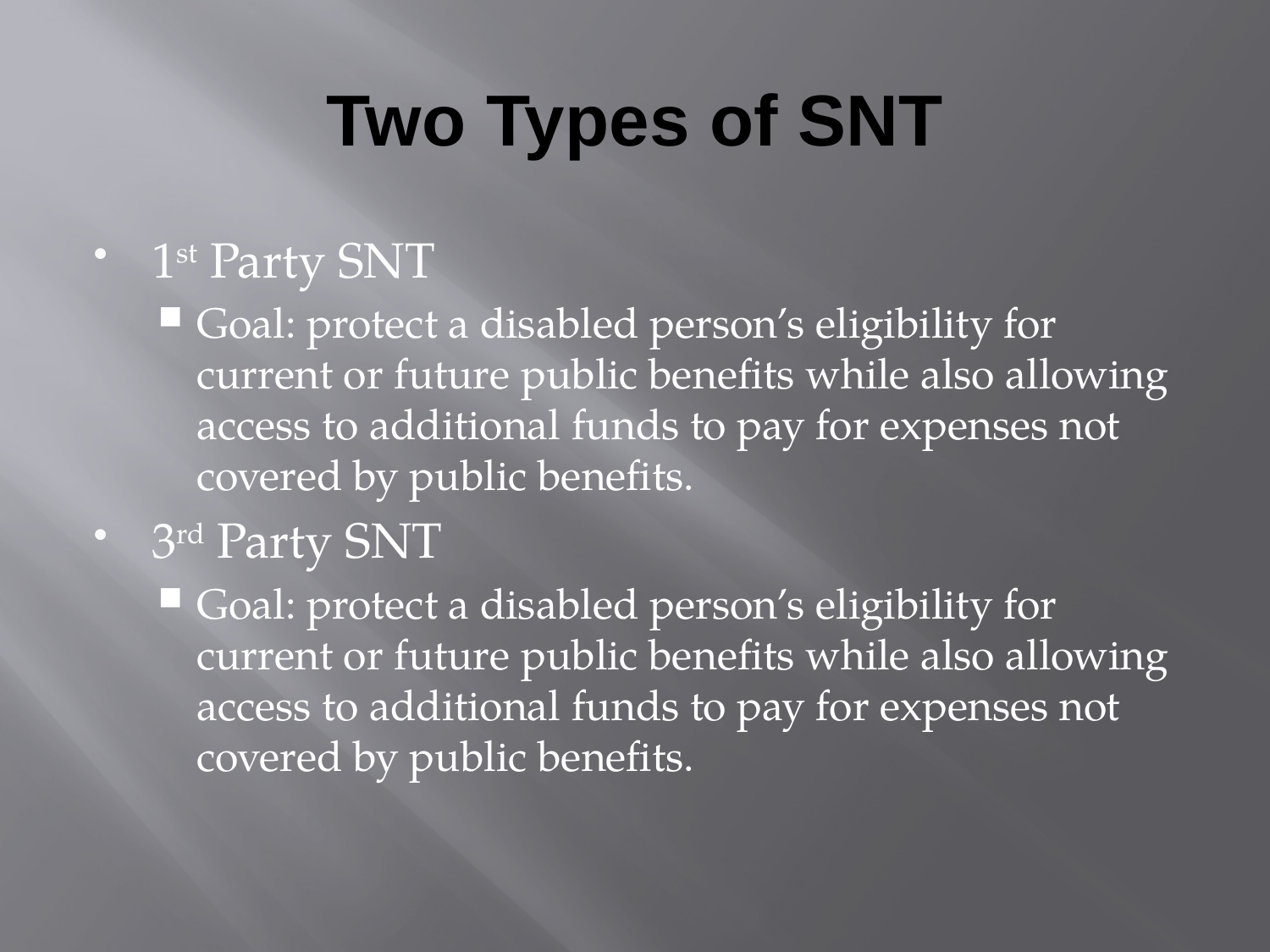

# Two Types of SNT
1st Party SNT
Goal: protect a disabled person’s eligibility for current or future public benefits while also allowing access to additional funds to pay for expenses not covered by public benefits.
3rd Party SNT
Goal: protect a disabled person’s eligibility for current or future public benefits while also allowing access to additional funds to pay for expenses not covered by public benefits.